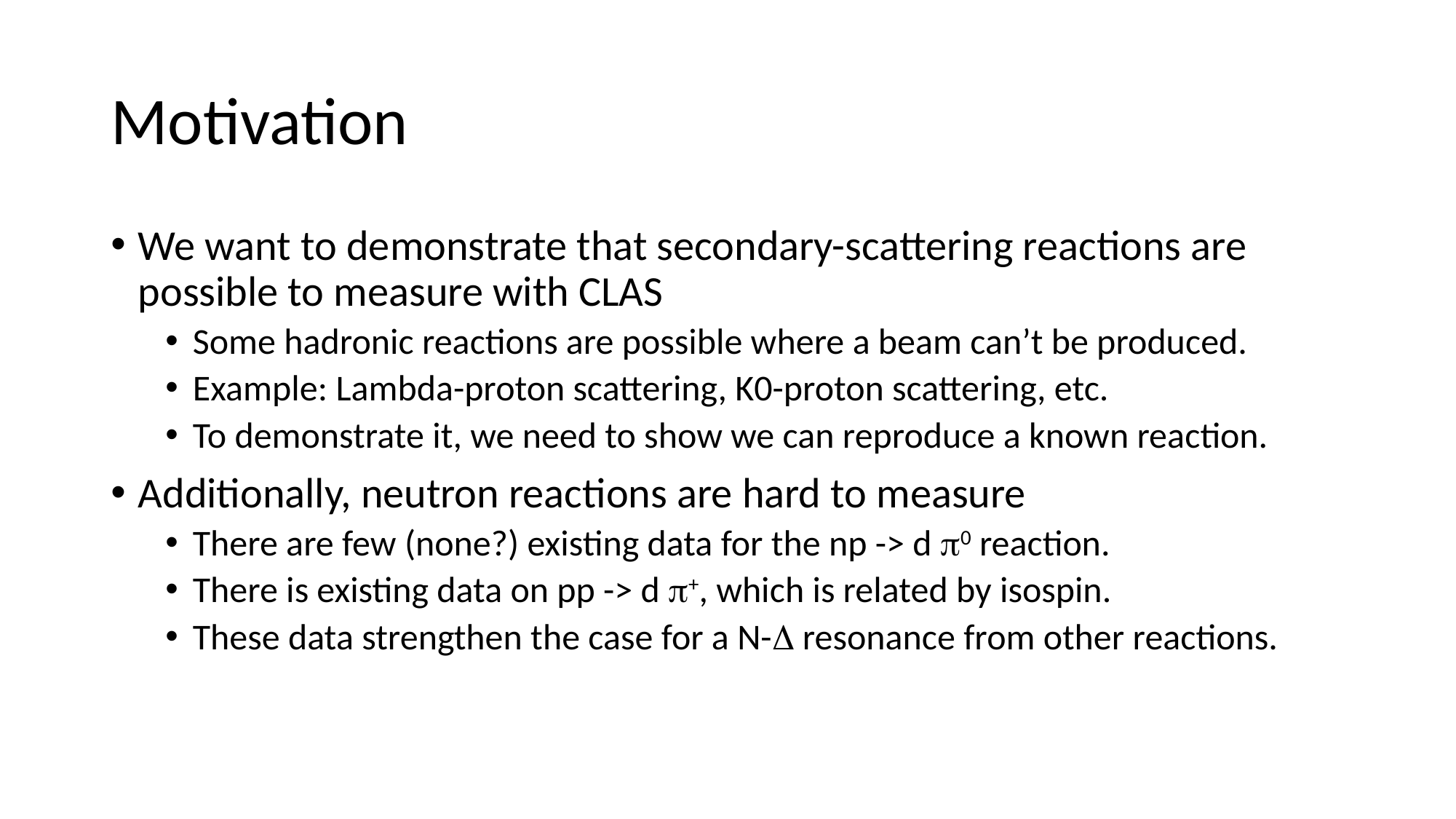

# Motivation
We want to demonstrate that secondary-scattering reactions are possible to measure with CLAS
Some hadronic reactions are possible where a beam can’t be produced.
Example: Lambda-proton scattering, K0-proton scattering, etc.
To demonstrate it, we need to show we can reproduce a known reaction.
Additionally, neutron reactions are hard to measure
There are few (none?) existing data for the np -> d π0 reaction.
There is existing data on pp -> d π+, which is related by isospin.
These data strengthen the case for a N-Δ resonance from other reactions.